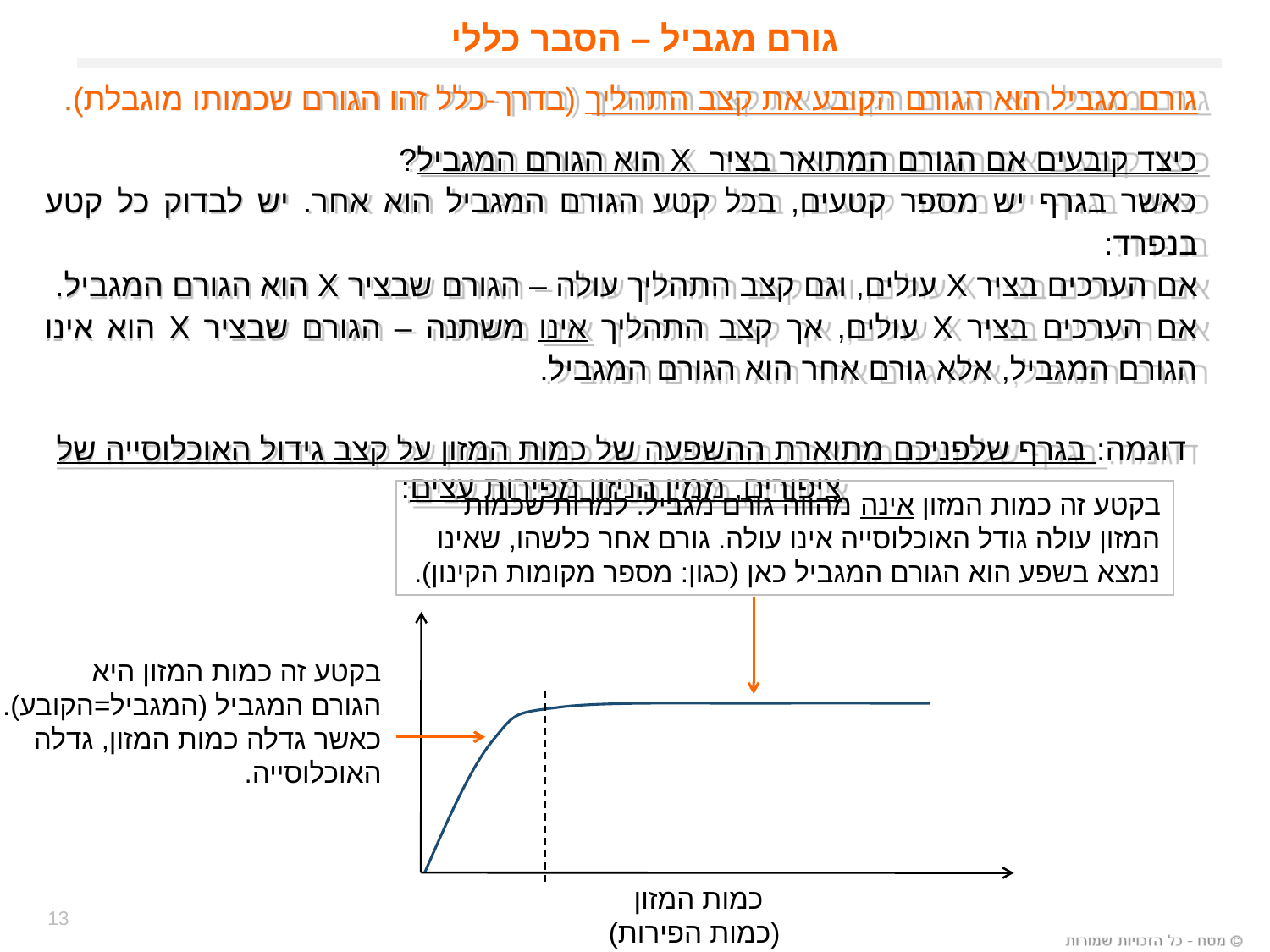

# גורם מגביל – הסבר כללי

גורם מגביל הוא הגורם הקובע את קצב התהליך (בדרך-כלל זהו הגורם שכמותו מוגבלת).

כיצד קובעים אם הגורם המתואר בציר  X הוא הגורם המגביל?
כאשר בגרף יש מספר קטעים, בכל קטע הגורם המגביל הוא אחר. יש לבדוק כל קטע בנפרד:
אם הערכים בציר X עולים, וגם קצב התהליך עולה – הגורם שבציר X הוא הגורם המגביל.
אם הערכים בציר X עולים, אך קצב התהליך אינו משתנה – הגורם שבציר X הוא אינו הגורם המגביל, אלא גורם אחר הוא הגורם המגביל.

דוגמה: בגרף שלפניכם מתוארת ההשפעה של כמות המזון על קצב גידול האוכלוסייה של ציפורים, ממין הניזון מפירות עצים:

בקטע זה כמות המזון אינה מהווה גורם מגביל. למרות שכמות המזון עולה גודל האוכלוסייה אינו עולה. גורם אחר כלשהו, שאינו נמצא בשפע הוא הגורם המגביל כאן (כגון: מספר מקומות הקינון).

כמות המזון
(כמות הפירות)
בקטע זה כמות המזון היא
הגורם המגביל (המגביל=הקובע).
כאשר גדלה כמות המזון, גדלה האוכלוסייה.
13